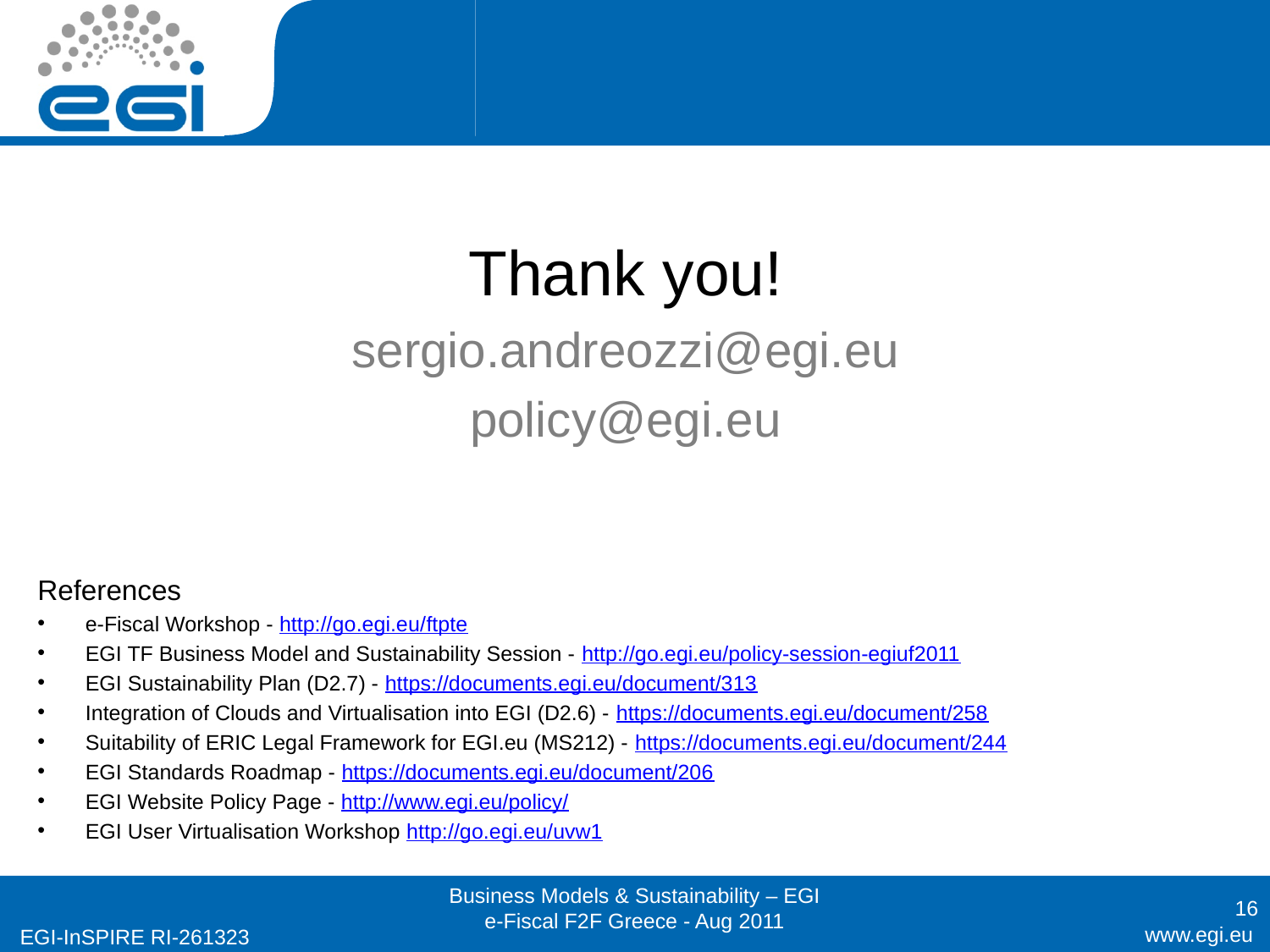

Thank you!
sergio.andreozzi@egi.eu
policy@egi.eu
References
e-Fiscal Workshop - http://go.egi.eu/ftpte
EGI TF Business Model and Sustainability Session - http://go.egi.eu/policy-session-egiuf2011
EGI Sustainability Plan (D2.7) - https://documents.egi.eu/document/313
Integration of Clouds and Virtualisation into EGI (D2.6) - https://documents.egi.eu/document/258
Suitability of ERIC Legal Framework for EGI.eu (MS212) - https://documents.egi.eu/document/244
EGI Standards Roadmap - https://documents.egi.eu/document/206
EGI Website Policy Page - http://www.egi.eu/policy/
EGI User Virtualisation Workshop http://go.egi.eu/uvw1
Business Models & Sustainability – EGI e-Fiscal F2F Greece - Aug 2011
16